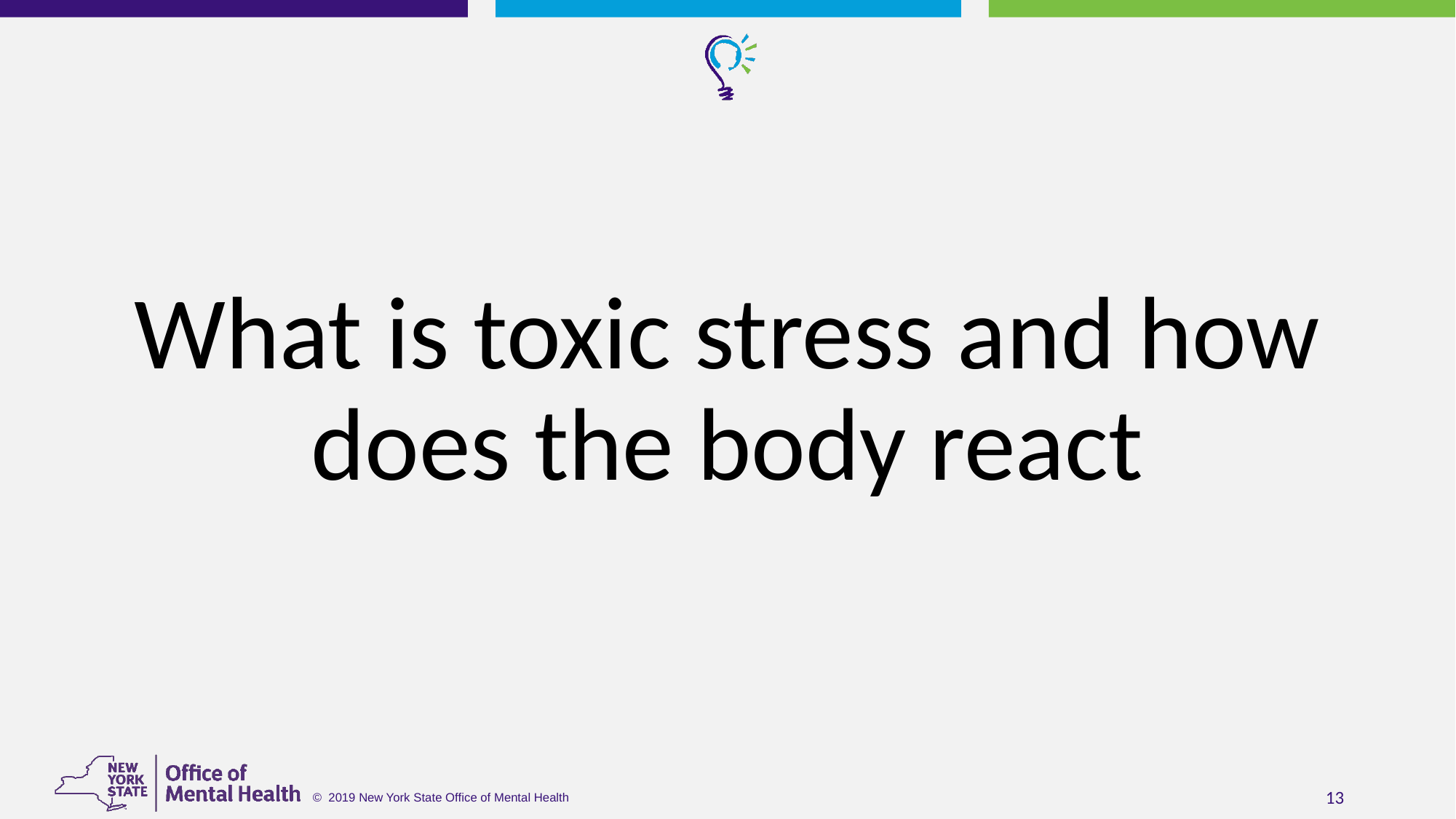

# What is toxic stress and how does the body react